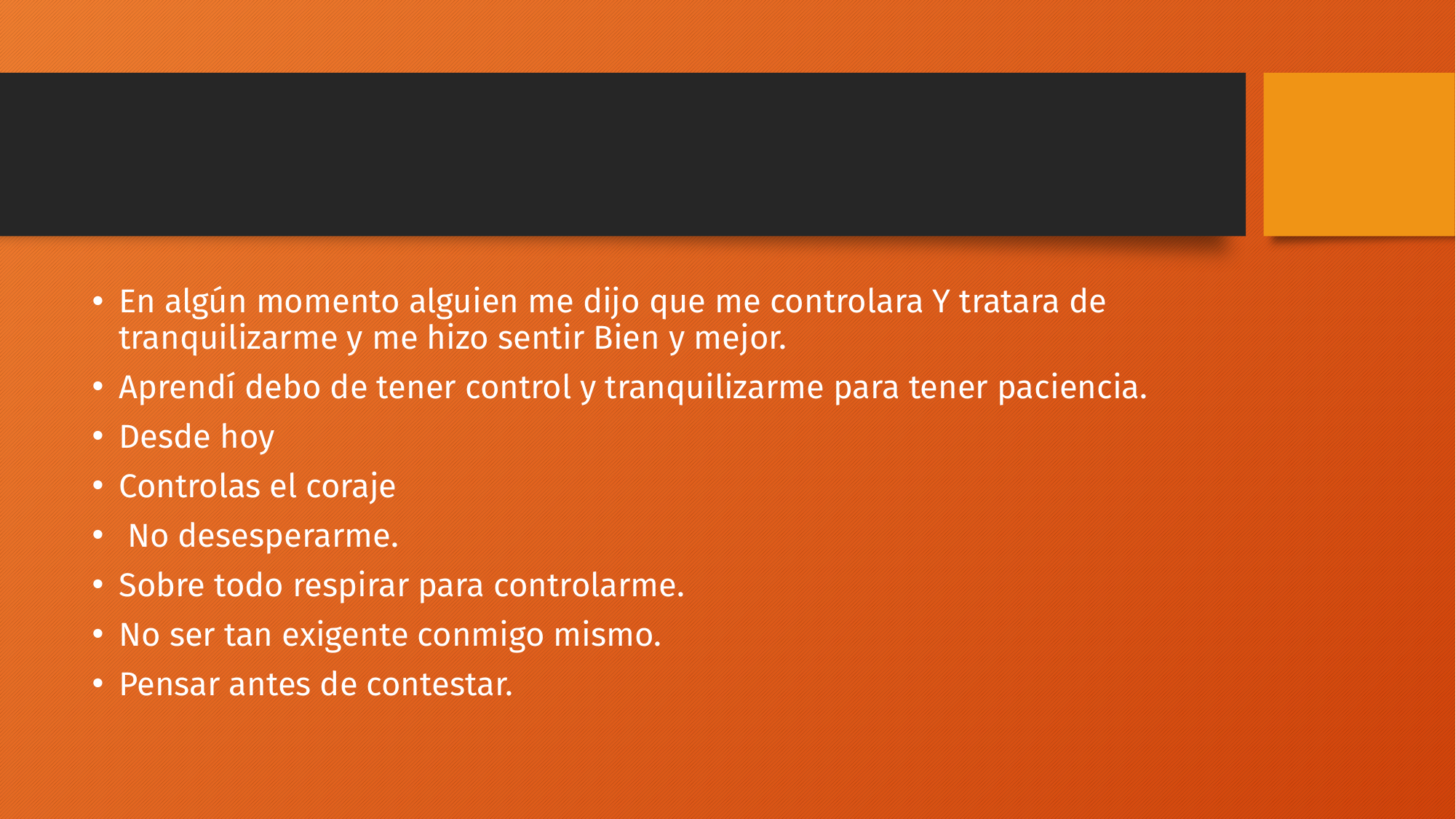

#
En algún momento alguien me dijo que me controlara Y tratara de tranquilizarme y me hizo sentir Bien y mejor.
Aprendí debo de tener control y tranquilizarme para tener paciencia.
Desde hoy
Controlas el coraje
 No desesperarme.
Sobre todo respirar para controlarme.
No ser tan exigente conmigo mismo.
Pensar antes de contestar.